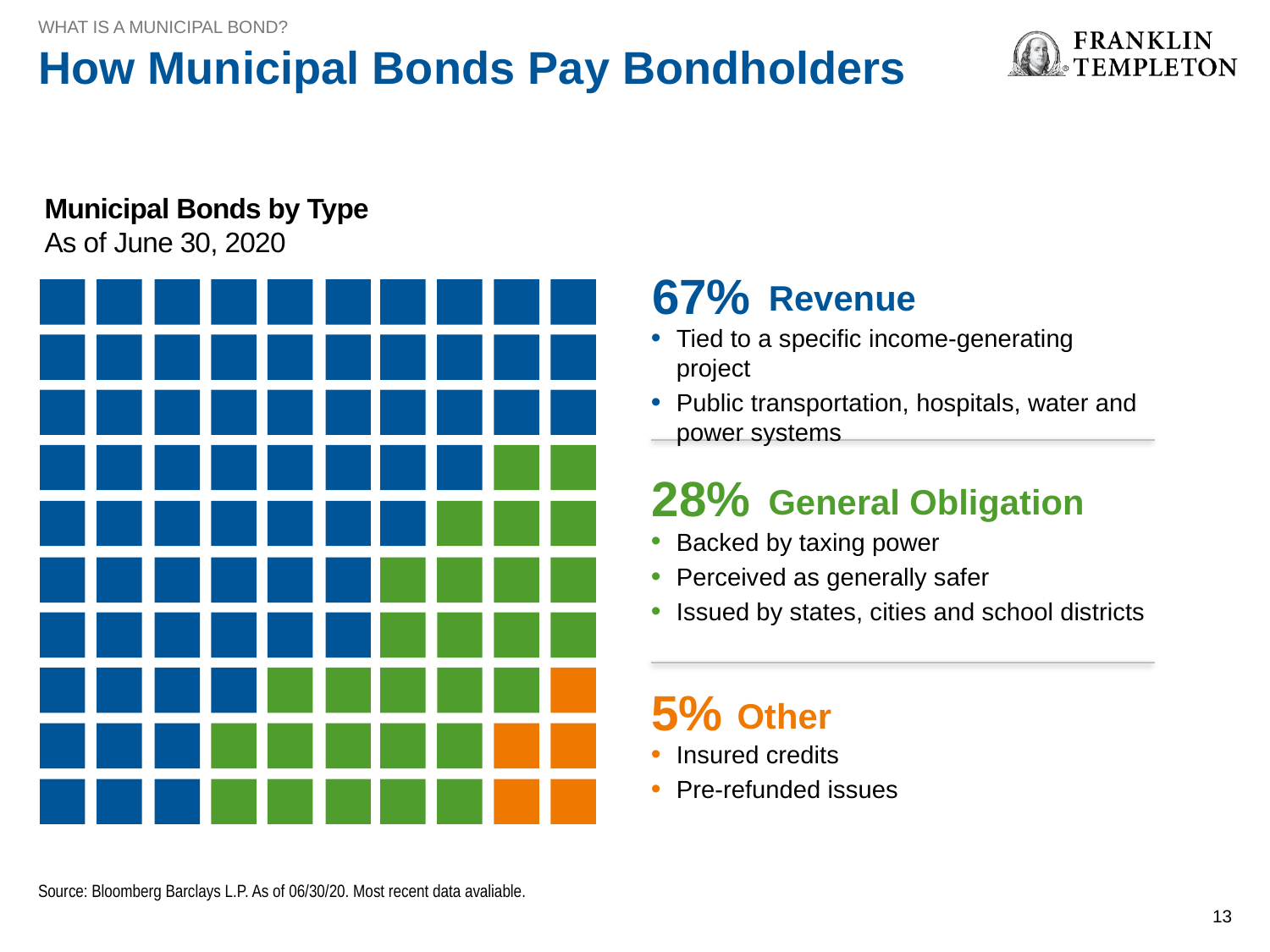

WHAT IS A MUNICIPAL BOND?
How Municipal Bonds Pay Bondholders
Municipal Bonds by Type
As of June 30, 2020
67%

Revenue
Tied to a specific income-generating project
Public transportation, hospitals, water and power systems

28%
General Obligation

Backed by taxing power
Perceived as generally safer
Issued by states, cities and school districts

5%
Other

Insured credits
Pre-refunded issues

Source: Bloomberg Barclays L.P. As of 06/30/20. Most recent data avaliable.
13